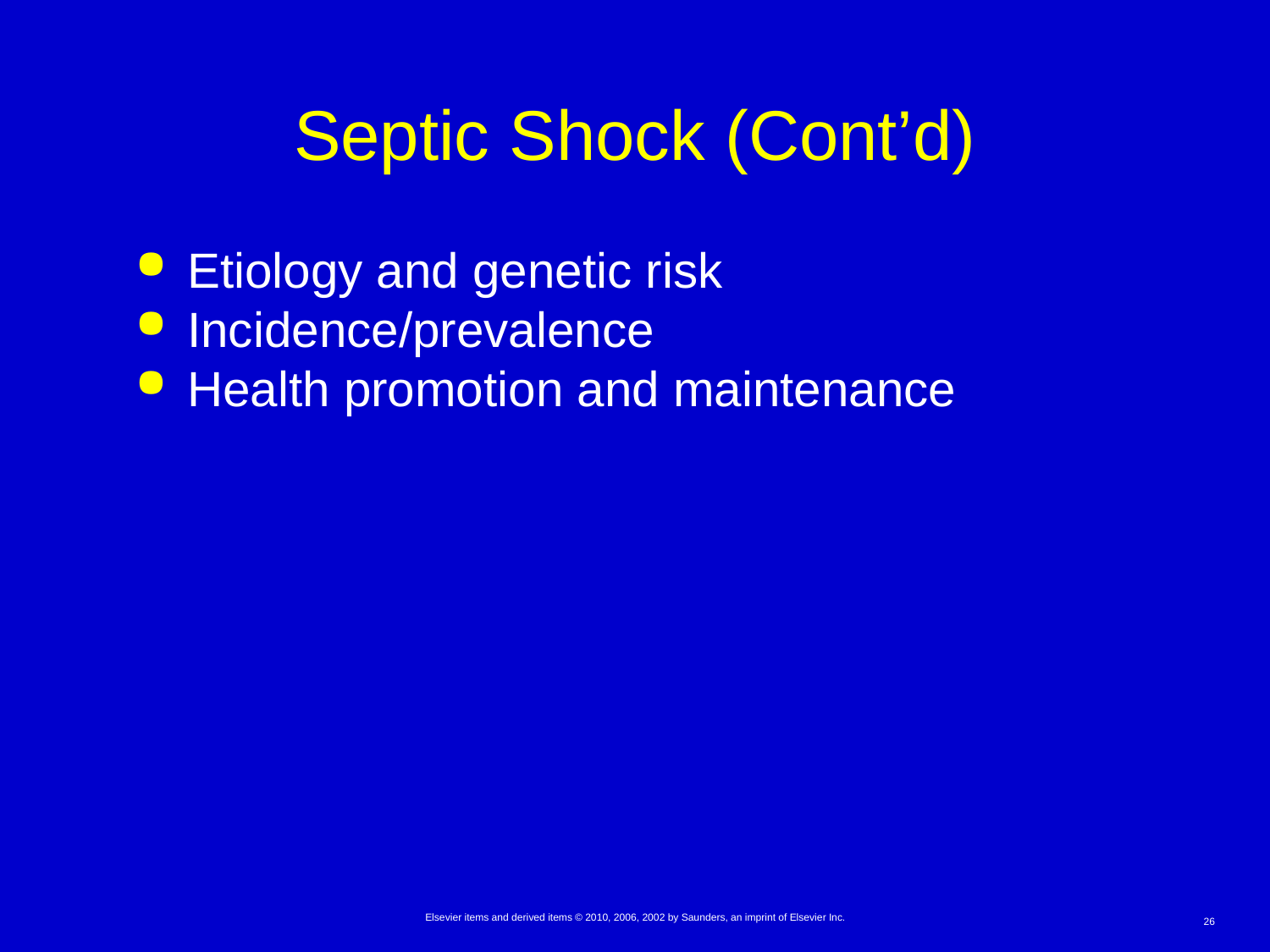

# Septic Shock (Cont’d)
Etiology and genetic risk
Incidence/prevalence
Health promotion and maintenance